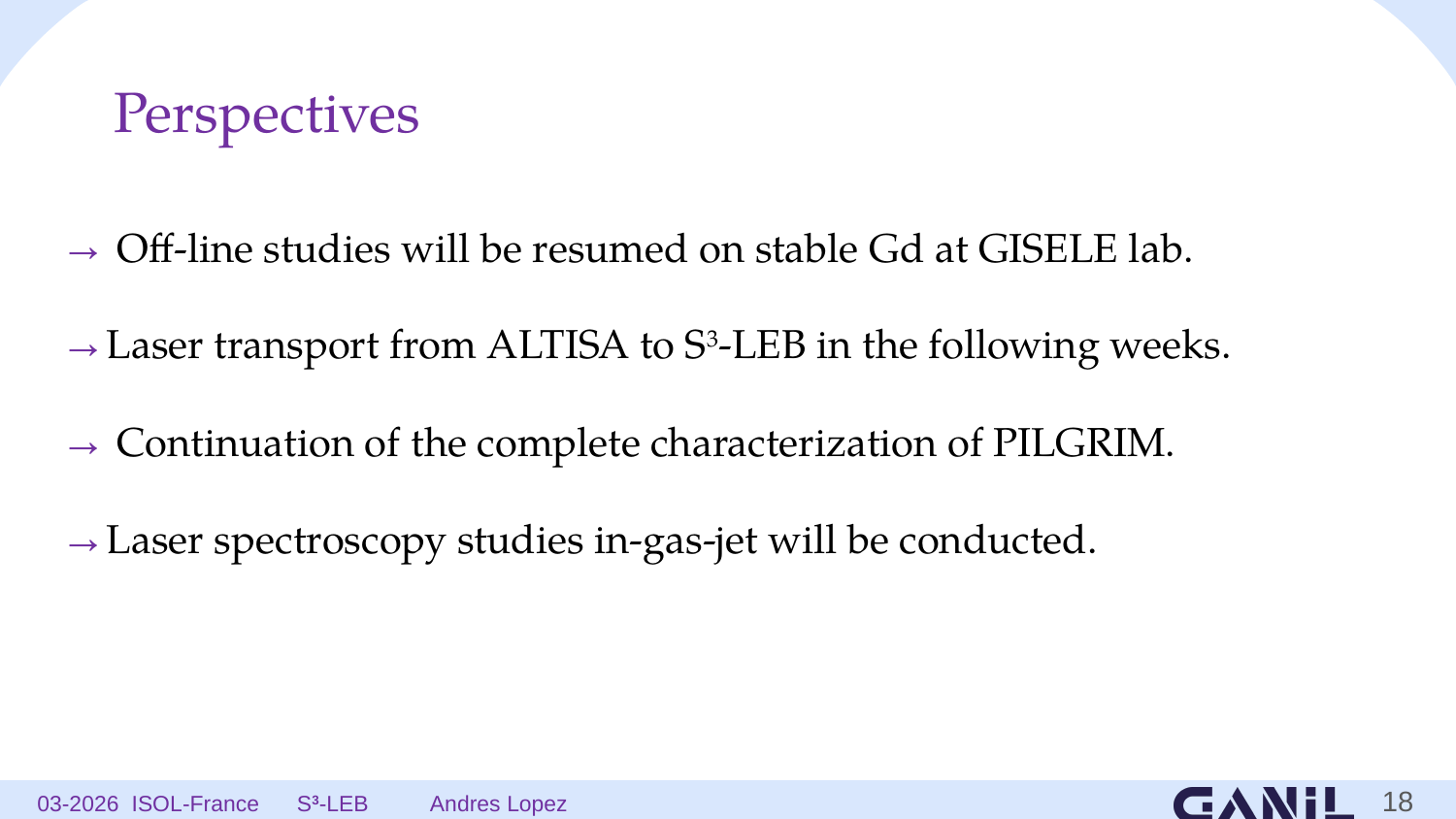

Perspectives
 Off-line studies will be resumed on stable Gd at GISELE lab.

Laser transport from ALTISA to S3-LEB in the following weeks.

 Continuation of the complete characterization of PILGRIM.

Laser spectroscopy studies in-gas-jet will be conducted.

18